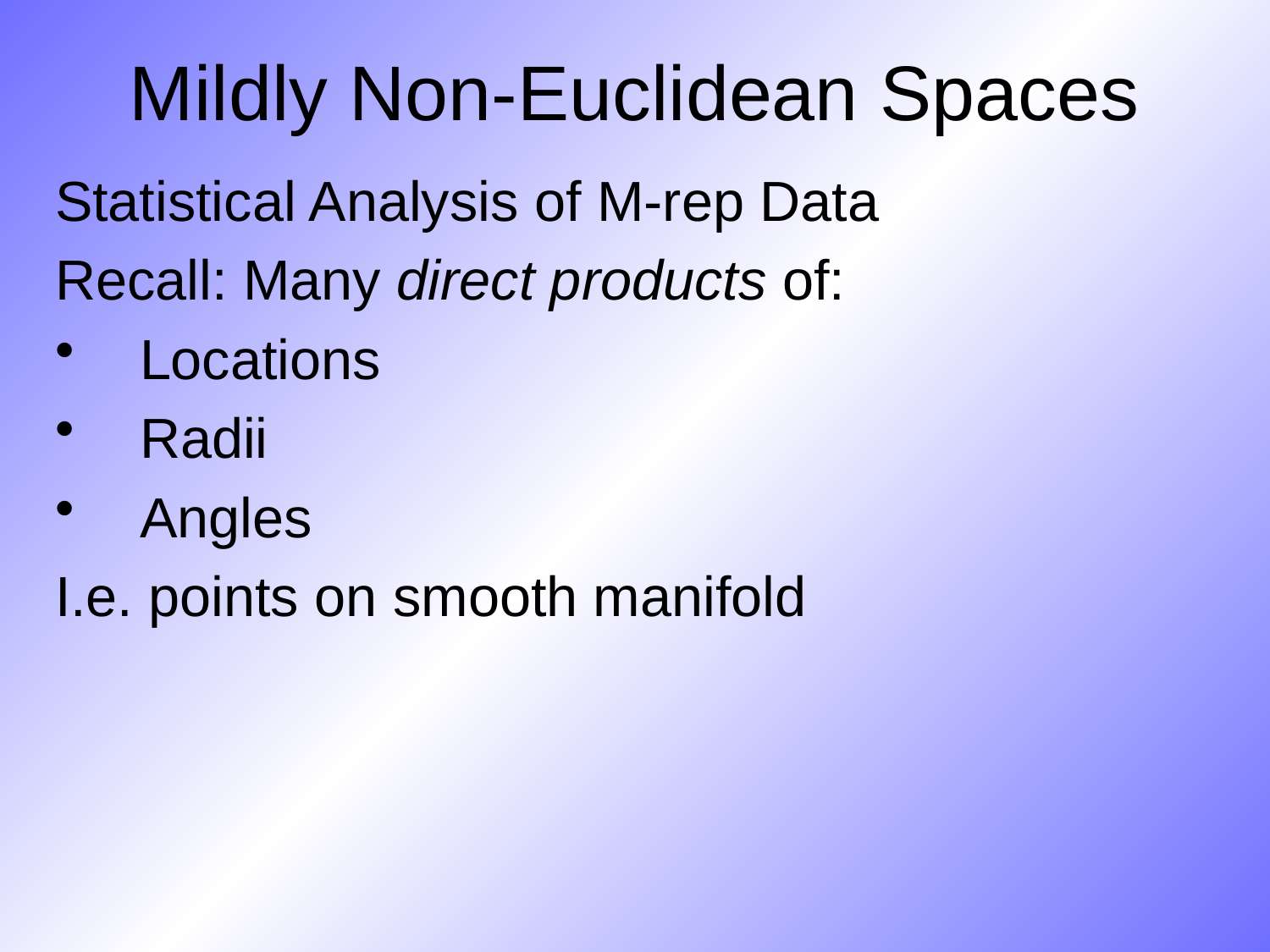

# Mildly Non-Euclidean Spaces
Statistical Analysis of M-rep Data
Recall: Many direct products of:
Locations
Radii
Angles
I.e. points on smooth manifold